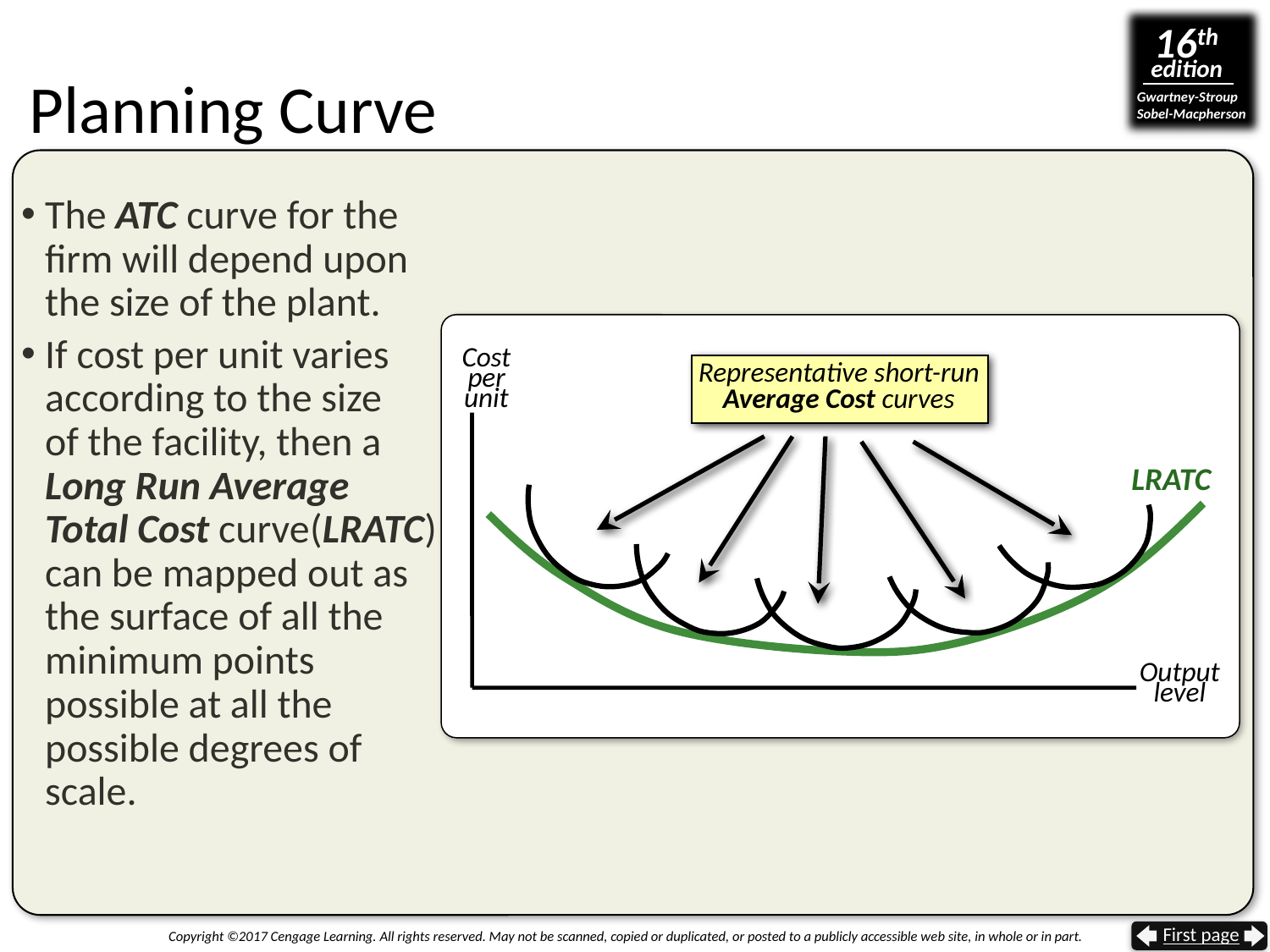

# Planning Curve
The ATC curve for the firm will depend upon the size of the plant.
If cost per unit varies according to the size
of the facility, then a
Long Run Average Total Cost curve(LRATC) can be mapped out as the surface of all the minimum points possible at all the possible degrees of scale.

Cost
per unit
Representative short-run
Average Cost curves

LRATC

Output level